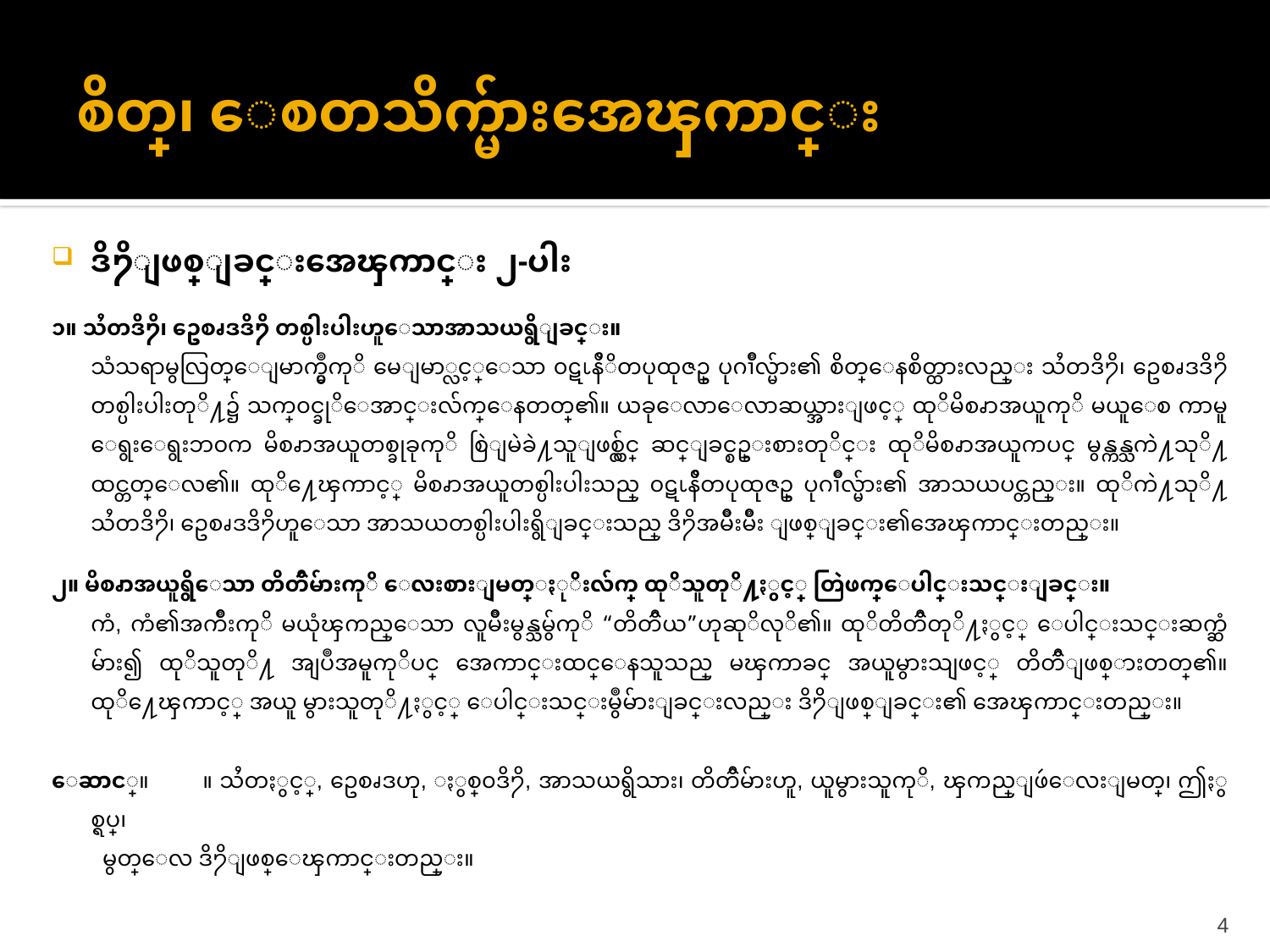

# စိတ္၊ ေစတသိက္မ်ားအေၾကာင္း
ဒိ႒ိျဖစ္ျခင္းအေၾကာင္း ၂-ပါး

၁။ သႆတဒိ႒ိ၊ ဥေစၧဒဒိ႒ိ တစ္ပါးပါးဟူေသာအာသယရွိျခင္း။
	သံသရာမွလြတ္ေျမာက္မွဳကုိ မေျမာ္လင့္ေသာ ၀ဋၬနိႆိတပုထုဇဥ္ ပုဂၢိဳလ္မ်ား၏ စိတ္ေနစိတ္ထားလည္း သႆတဒိ႒ိ၊ ဥေစၧဒဒိ႒ိ တစ္ပါးပါးတုိ႔၌ သက္၀င္ခုိေအာင္းလ်က္ေနတတ္၏။ ယခုေလာေလာဆယ္အားျဖင့္ ထုိမိစၧာအယူကုိ မယူေစ ကာမူ ေရွးေရွးဘ၀က မိစၧာအယူတစ္ခုခုကုိ စြဲျမဲခဲ႔သူျဖစ္လွ်င္ ဆင္ျခင္စဥ္းစားတုိင္း ထုိမိစၧာအယူကပင္ မွန္ကန္သကဲ႔သုိ႔ ထင္တတ္ေလ၏။ ထုိ႔ေၾကာင့္ မိစၧာအယူတစ္ပါးပါးသည္ ၀ဋၬနိႆိတပုထုဇဥ္ ပုဂၢိဳလ္မ်ား၏ အာသယပင္တည္း။ ထုိကဲ႔သုိ႔ သႆတဒိ႒ိ၊ ဥေစၧဒဒိ႒ိဟူေသာ အာသယတစ္ပါးပါးရွိျခင္းသည္ ဒိ႒ိအမ်ဳိးမ်ဳိး ျဖစ္ျခင္း၏အေၾကာင္းတည္း။

၂။ မိစၧာအယူရွိေသာ တိတၳိမ်ားကုိ ေလးစားျမတ္ႏုိးလ်က္ ထုိသူတုိ႔ႏွင့္ တြဲဖက္ေပါင္းသင္းျခင္း။
	ကံ, ကံ၏အက်ဳိးကုိ မယုံၾကည္ေသာ လူမ်ဳိးမွန္သမွ်ကုိ “တိတၳိယ”ဟုဆုိလုိ၏။ ထုိတိတၳိတုိ႔ႏွင့္ ေပါင္းသင္းဆက္ဆံမ်ား၍ ထုိသူတုိ႔ အျပဳအမူကုိပင္ အေကာင္းထင္ေနသူသည္ မၾကာခင္ အယူမွားသျဖင့္ တိတၳိျဖစ္သြားတတ္၏။ ထုိ႔ေၾကာင့္ အယူ မွားသူတုိ႔ႏွင့္ ေပါင္းသင္းမွဳမ်ားျခင္းလည္း ဒိ႒ိျဖစ္ျခင္း၏ အေၾကာင္းတည္း။

ေဆာင္။	။ သႆတႏွင့္, ဥေစၧဒဟု, ႏွစ္၀ဒိ႒ိ, အာသယရွိသား၊ တိတၳိမ်ားဟူ, ယူမွားသူကုိ, ၾကည္ျဖဴေလးျမတ္၊ ဤႏွစ္ရပ္၊
		  မွတ္ေလ ဒိ႒ိျဖစ္ေၾကာင္းတည္း။
4